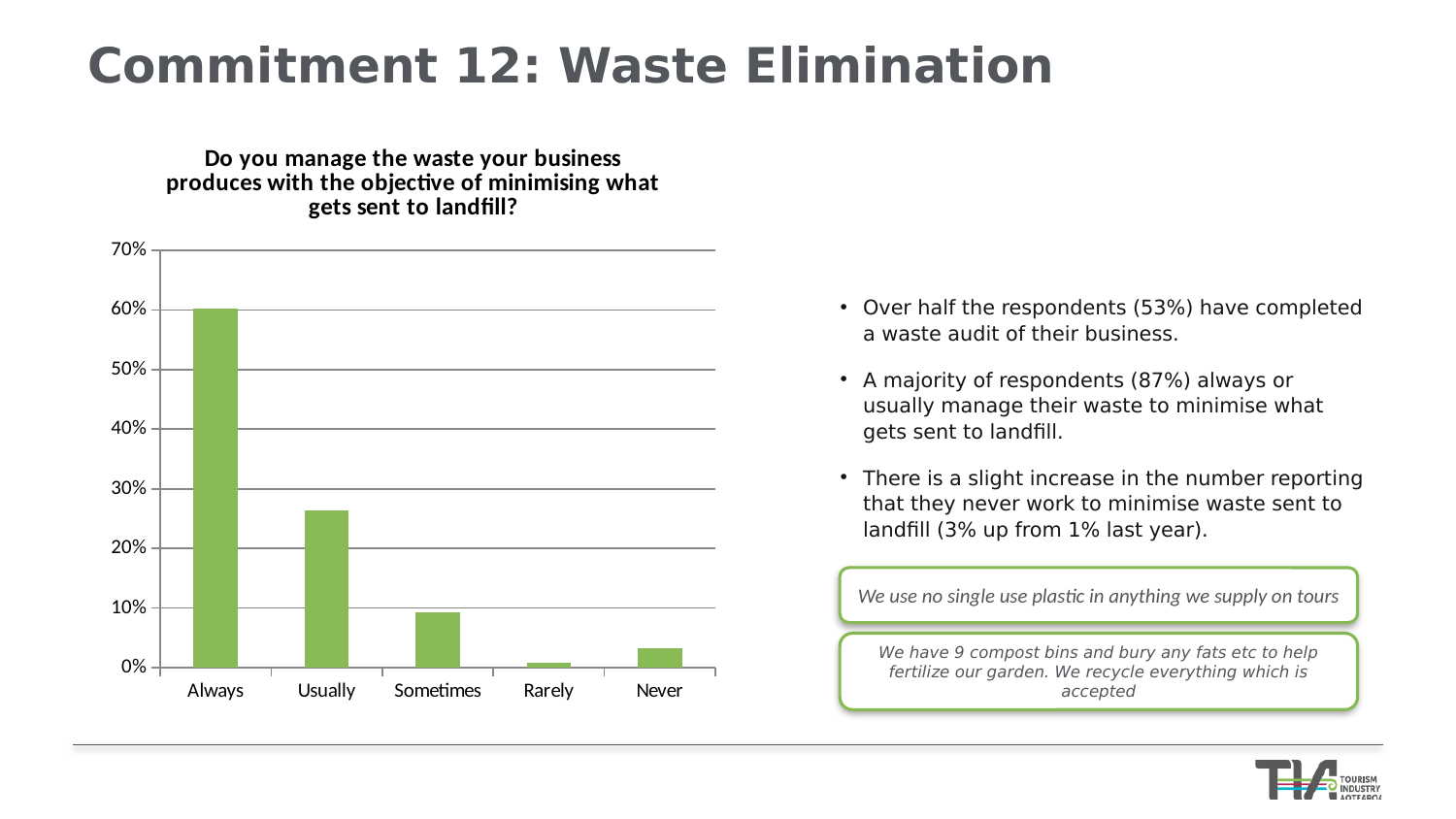

Commitment 12: Waste Elimination

### Chart: Do you manage the waste your business produces with the objective of minimising what gets sent to landfill?

| Category | Responses |
|---|---|
| Always | 0.6022 |
| Usually | 0.264 |
| Sometimes | 0.0922 |
| Rarely | 0.009000000000000001 |
| Never | 0.0325 |
Over half the respondents (53%) have completed a waste audit of their business.
A majority of respondents (87%) always or usually manage their waste to minimise what gets sent to landfill.
There is a slight increase in the number reporting that they never work to minimise waste sent to landfill (3% up from 1% last year).
We use no single use plastic in anything we supply on tours
We have 9 compost bins and bury any fats etc to help fertilize our garden. We recycle everything which is accepted